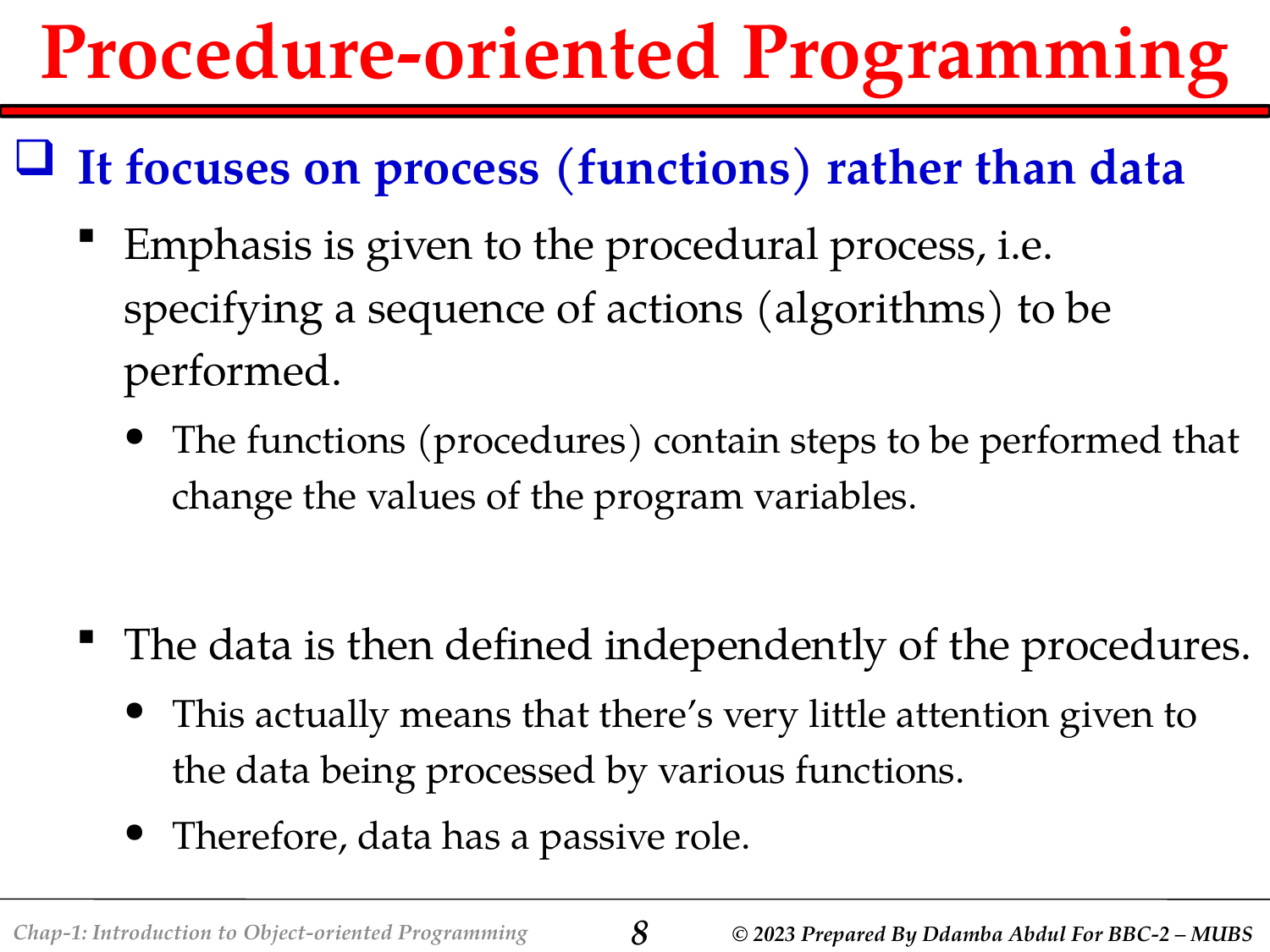

# Procedure-oriented Programming

It focuses on process (functions) rather than data
Emphasis is given to the procedural process, i.e. specifying a sequence of actions (algorithms) to be performed.
The functions (procedures) contain steps to be performed that change the values of the program variables.

The data is then defined independently of the procedures.
This actually means that there’s very little attention given to the data being processed by various functions.
Therefore, data has a passive role.
8
© 2023 Prepared By Ddamba Abdul For BBC-2 – MUBS
Chap-1: Introduction to Object-oriented Programming